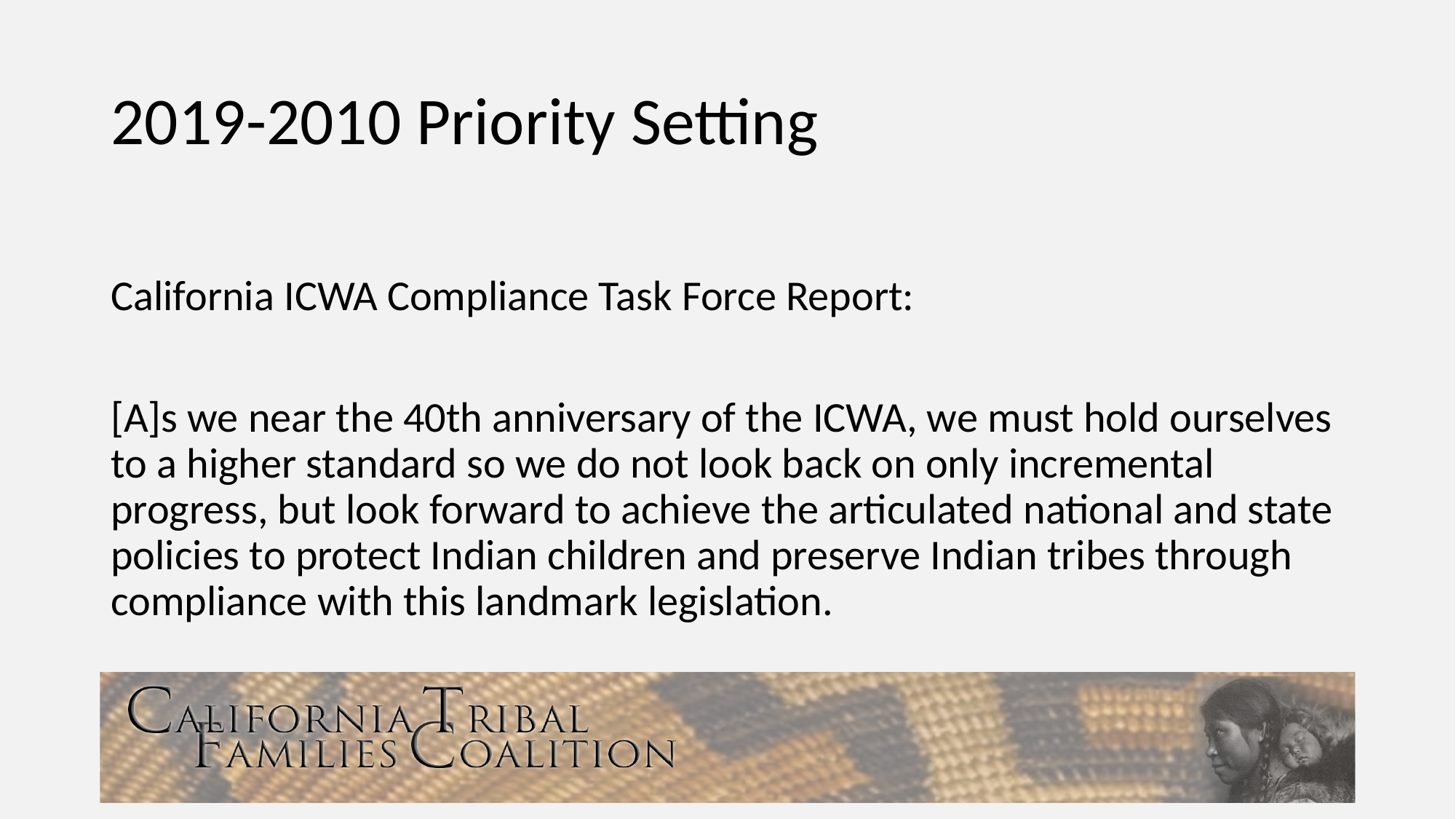

# 2019-2010 Priority Setting

California ICWA Compliance Task Force Report:

[A]s we near the 40th anniversary of the ICWA, we must hold ourselves to a higher standard so we do not look back on only incremental progress, but look forward to achieve the articulated national and state policies to protect Indian children and preserve Indian tribes through compliance with this landmark legislation.